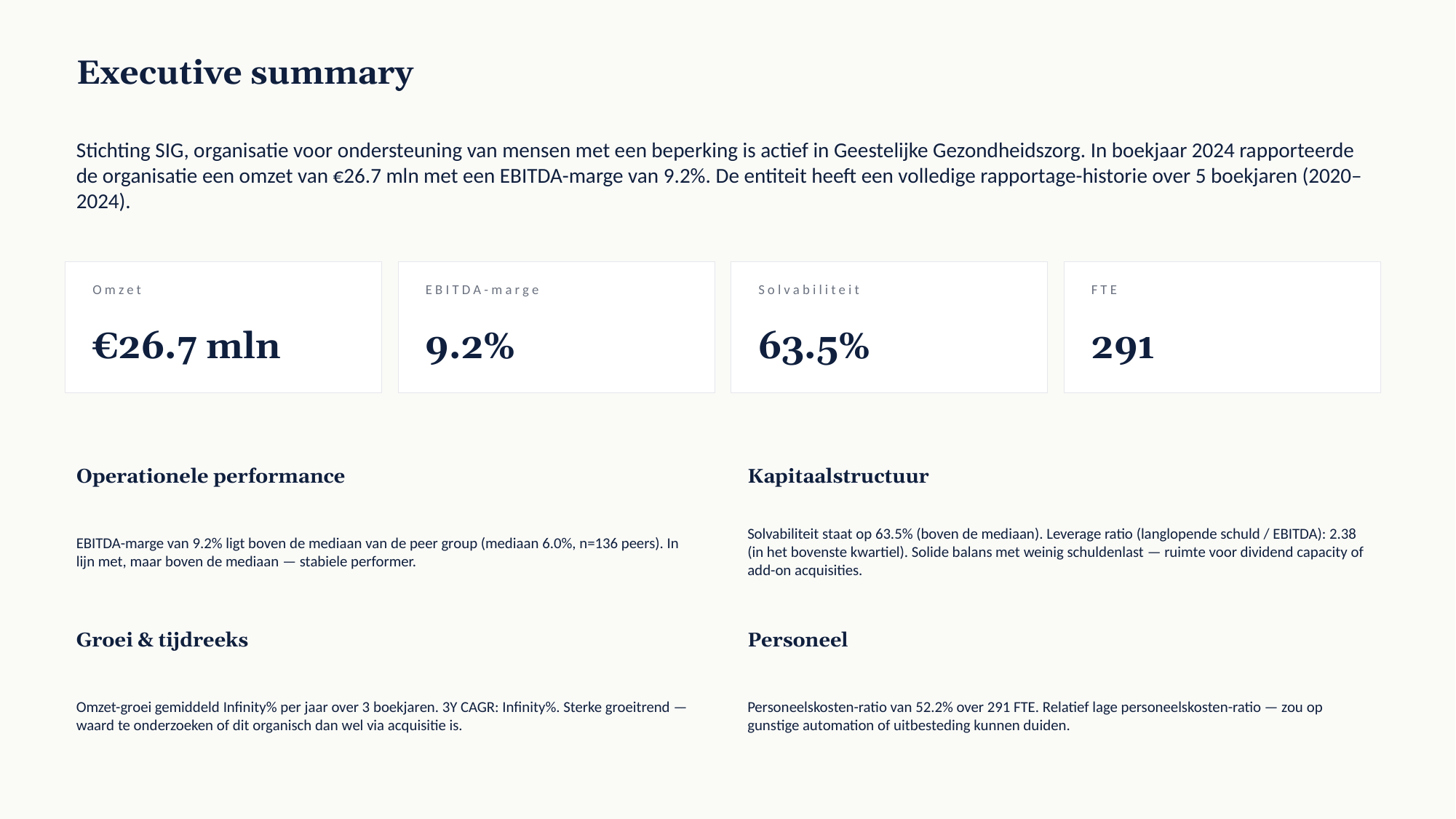

Executive summary
Stichting SIG, organisatie voor ondersteuning van mensen met een beperking is actief in Geestelijke Gezondheidszorg. In boekjaar 2024 rapporteerde de organisatie een omzet van €26.7 mln met een EBITDA-marge van 9.2%. De entiteit heeft een volledige rapportage-historie over 5 boekjaren (2020–2024).

Omzet
EBITDA-marge
Solvabiliteit
FTE
€26.7 mln
9.2%
63.5%
291
Operationele performance
Kapitaalstructuur
EBITDA-marge van 9.2% ligt boven de mediaan van de peer group (mediaan 6.0%, n=136 peers). In lijn met, maar boven de mediaan — stabiele performer.
Solvabiliteit staat op 63.5% (boven de mediaan). Leverage ratio (langlopende schuld / EBITDA): 2.38 (in het bovenste kwartiel). Solide balans met weinig schuldenlast — ruimte voor dividend capacity of add-on acquisities.
Groei & tijdreeks
Personeel
Omzet-groei gemiddeld Infinity% per jaar over 3 boekjaren. 3Y CAGR: Infinity%. Sterke groeitrend — waard te onderzoeken of dit organisch dan wel via acquisitie is.
Personeelskosten-ratio van 52.2% over 291 FTE. Relatief lage personeelskosten-ratio — zou op gunstige automation of uitbesteding kunnen duiden.